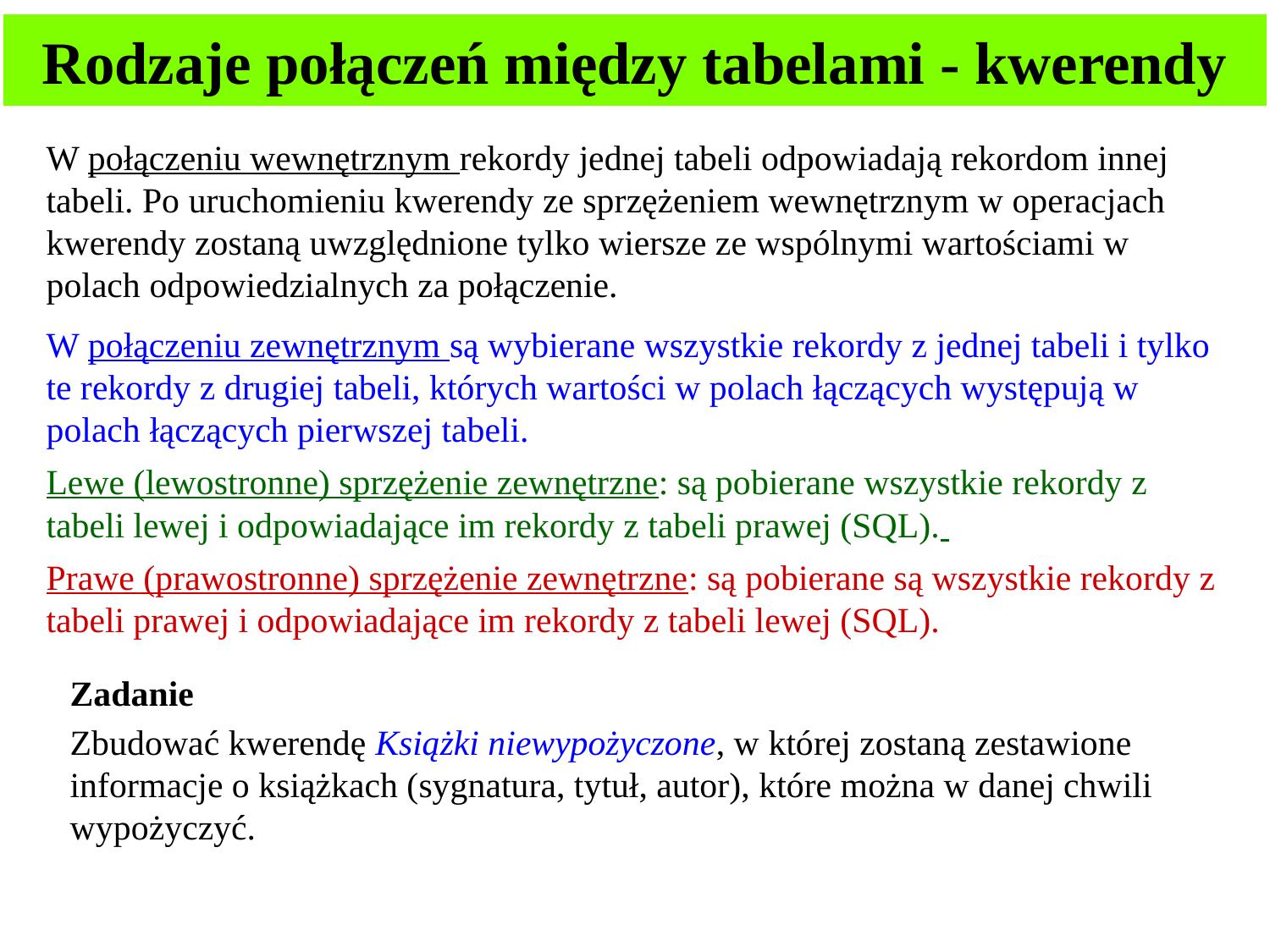

# Rodzaje połączeń między tabelami - kwerendy
W połączeniu wewnętrznym rekordy jednej tabeli odpowiadają rekordom innej tabeli. Po uruchomieniu kwerendy ze sprzężeniem wewnętrznym w operacjach kwerendy zostaną uwzględnione tylko wiersze ze wspólnymi wartościami w polach odpowiedzialnych za połączenie.
W połączeniu zewnętrznym są wybierane wszystkie rekordy z jednej tabeli i tylko te rekordy z drugiej tabeli, których wartości w polach łączących występują w polach łączących pierwszej tabeli.
Lewe (lewostronne) sprzężenie zewnętrzne: są pobierane wszystkie rekordy z tabeli lewej i odpowiadające im rekordy z tabeli prawej (SQL).
Prawe (prawostronne) sprzężenie zewnętrzne: są pobierane są wszystkie rekordy z tabeli prawej i odpowiadające im rekordy z tabeli lewej (SQL).
	Zadanie
	Zbudować kwerendę Książki niewypożyczone, w której zostaną zestawione informacje o książkach (sygnatura, tytuł, autor), które można w danej chwili wypożyczyć.